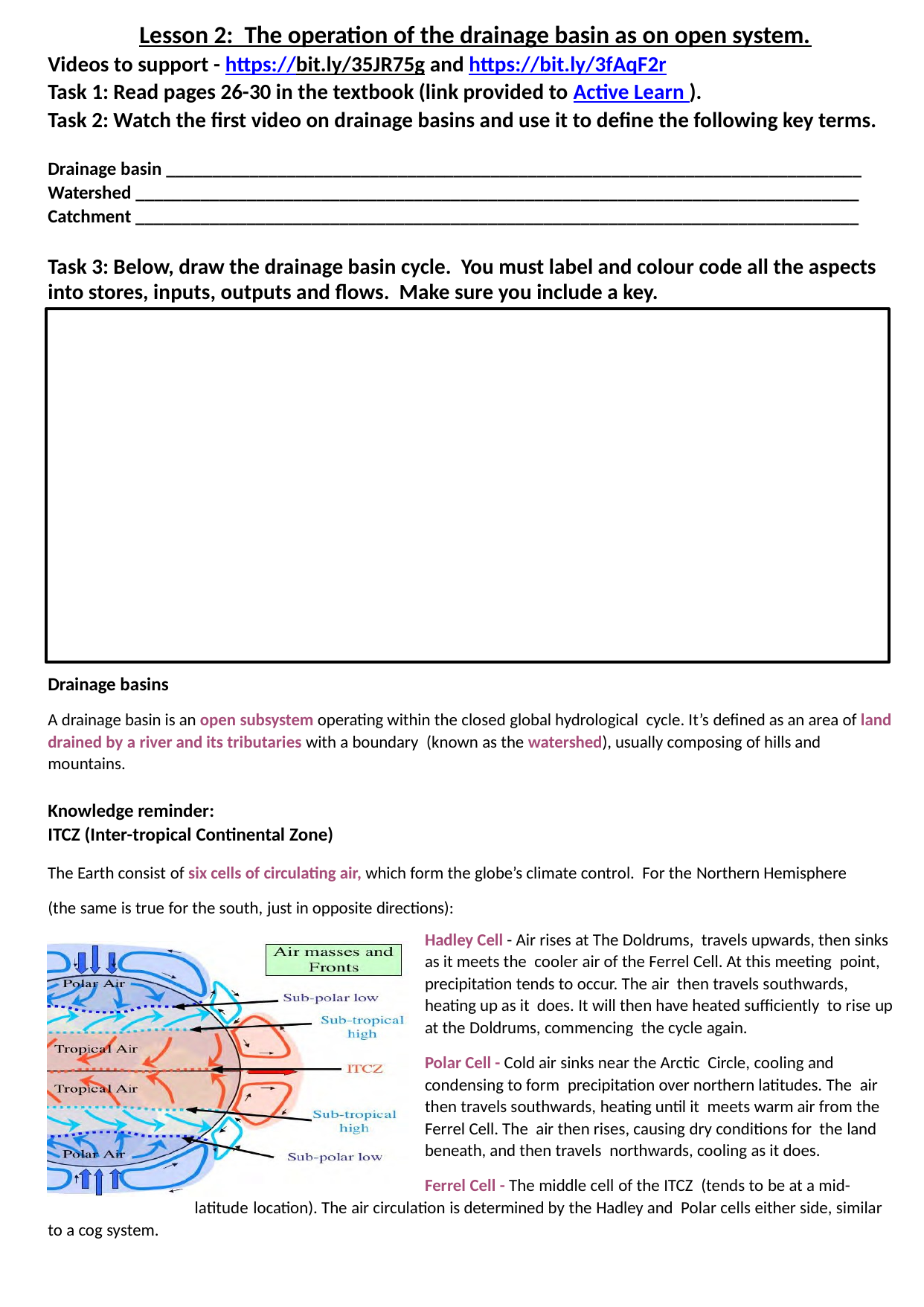

Lesson 2:  The operation of the drainage basin as on open system.
Videos to support - https://bit.ly/35JR75g and https://bit.ly/3fAqF2r
Task 1: Read pages 26-30 in the textbook (link provided to Active Learn ).
Task 2: Watch the first video on drainage basins and use it to define the following key terms.

Drainage basin ___________________________________________________________________________
Watershed ______________________________________________________________________________
Catchment ______________________________________________________________________________

Task 3: Below, draw the drainage basin cycle.  You must label and colour code all the aspects into stores, inputs, outputs and flows.  Make sure you include a key.

Drainage basins
A drainage basin is an open subsystem operating within the closed global hydrological  cycle. It’s defined as an area of land drained by a river and its tributaries with a boundary  (known as the watershed), usually composing of hills and mountains.

Knowledge reminder:
ITCZ (Inter-tropical Continental Zone)
The Earth consist of six cells of circulating air, which form the globe’s climate control.  For the Northern Hemisphere (the same is true for the south, just in opposite directions):
Hadley Cell - Air rises at The Doldrums,  travels upwards, then sinks as it meets the  cooler air of the Ferrel Cell. At this meeting  point, precipitation tends to occur. The air  then travels southwards, heating up as it  does. It will then have heated sufficiently  to rise up at the Doldrums, commencing  the cycle again.
Polar Cell - Cold air sinks near the Arctic  Circle, cooling and condensing to form  precipitation over northern latitudes. The  air then travels southwards, heating until it  meets warm air from the Ferrel Cell. The  air then rises, causing dry conditions for  the land beneath, and then travels  northwards, cooling as it does.
Ferrel Cell - The middle cell of the ITCZ  (tends to be at a mid-                                              latitude location). The air circulation is determined by the Hadley and  Polar cells either side, similar to a cog system.